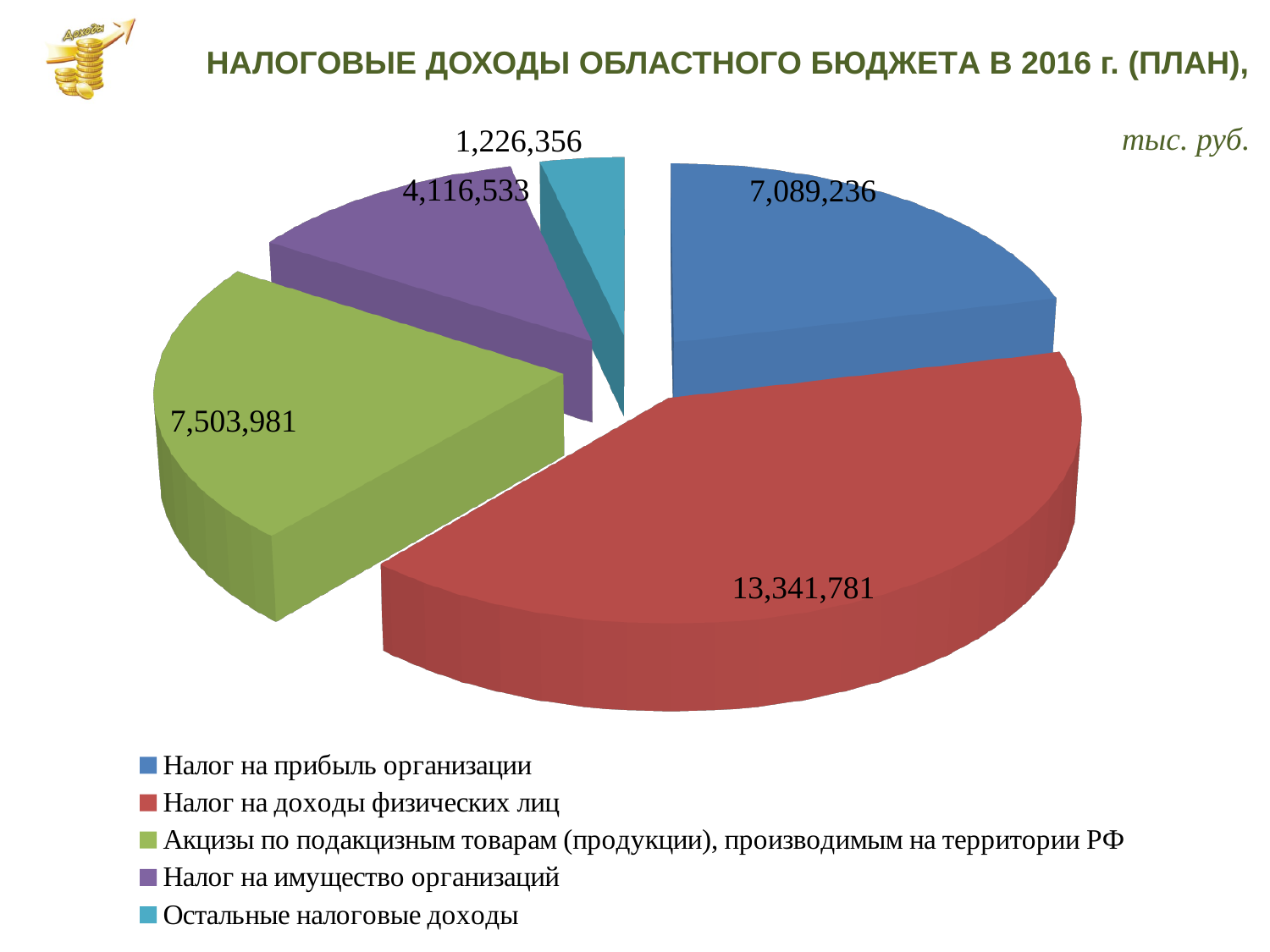

НАЛОГОВЫЕ ДОХОДЫ ОБЛАСТНОГО БЮДЖЕТА В 2016 г. (ПЛАН),
                                                                                                       тыс. руб.

[unsupported chart]